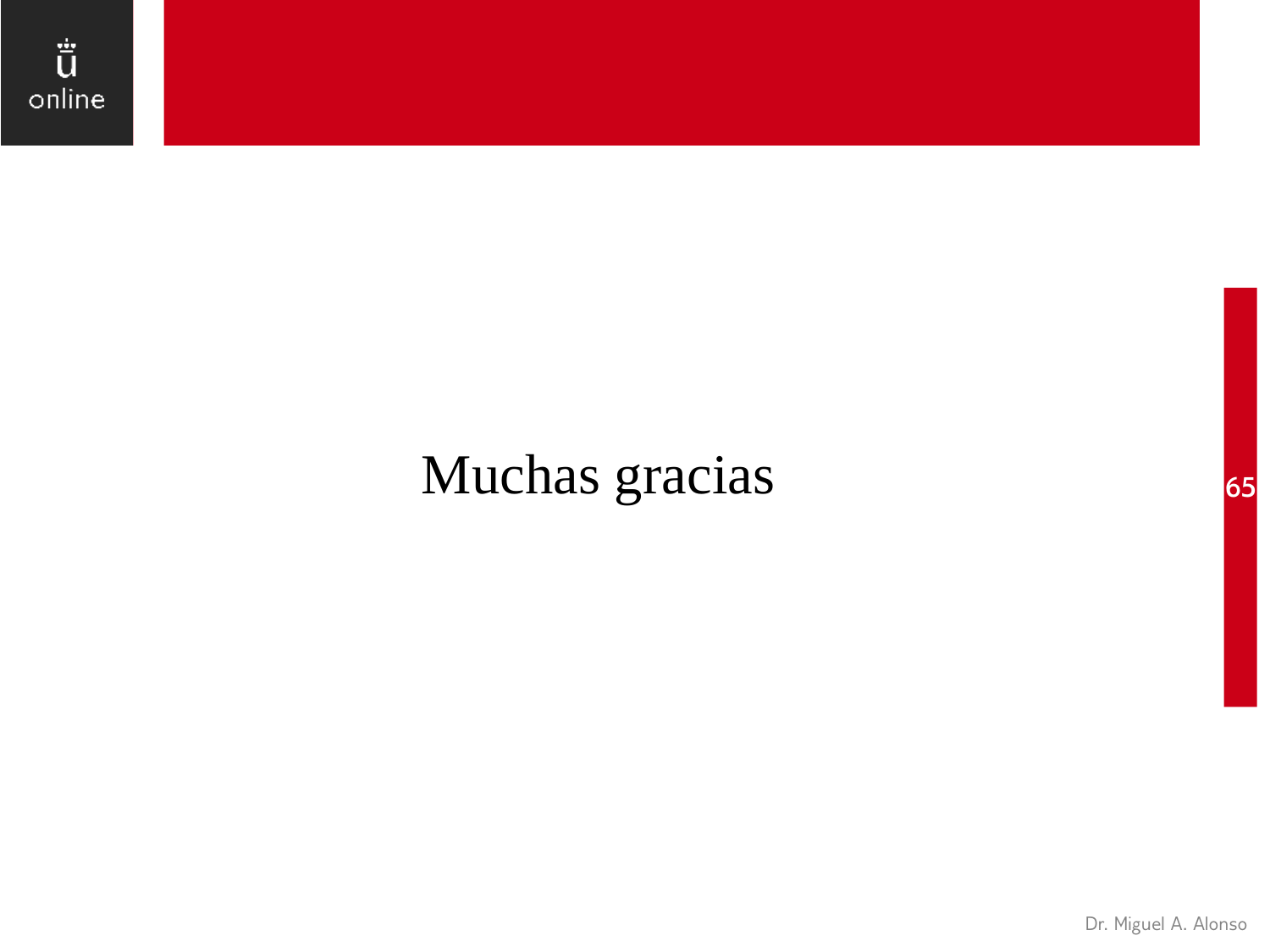

Muchas gracias

65
Dr. Miguel A. Alonso